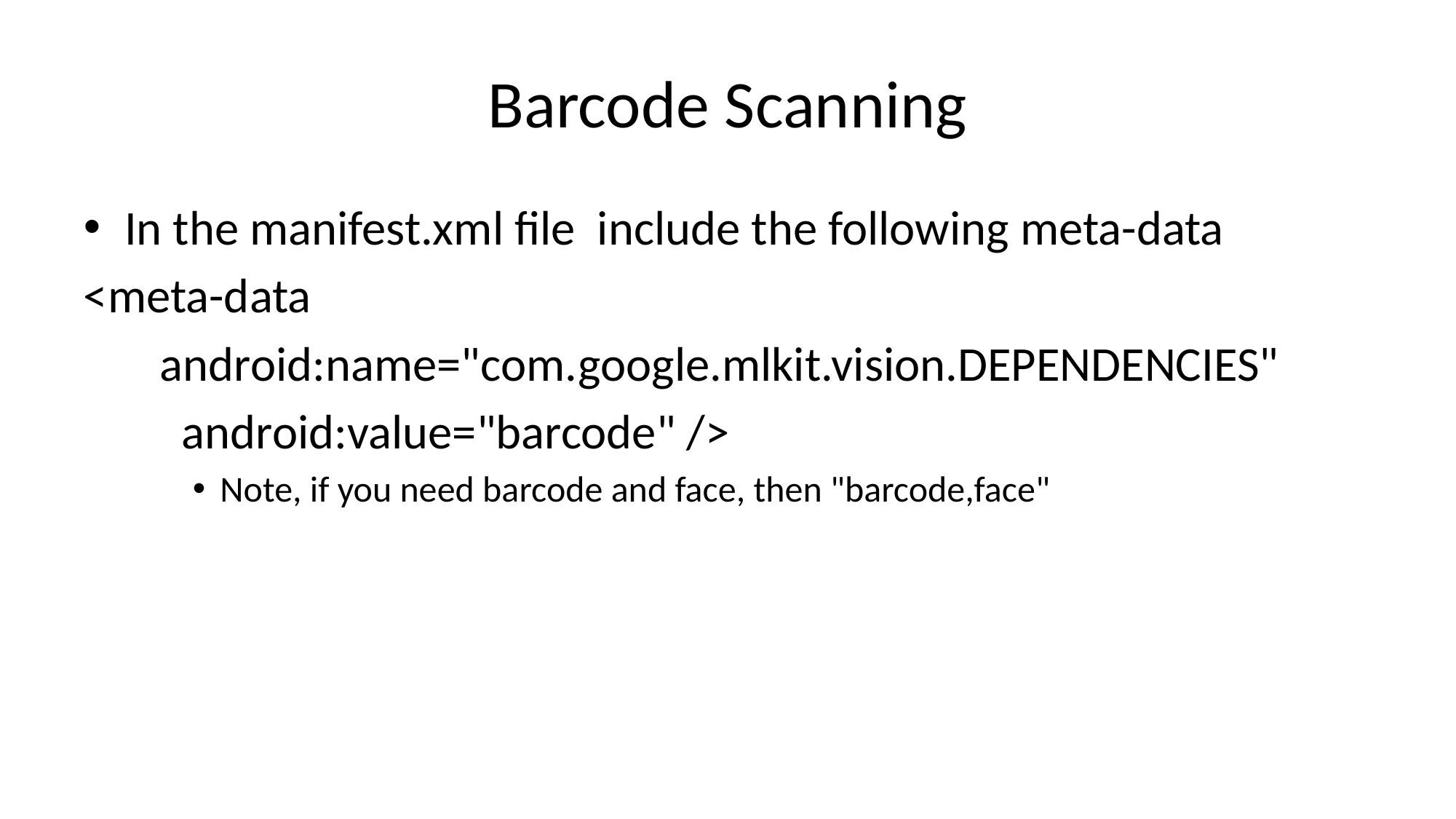

# Barcode Scanning
In the manifest.xml file  include the following meta-data
<meta-data
       android:name="com.google.mlkit.vision.DEPENDENCIES"
         android:value="barcode" />
Note, if you need barcode and face, then "barcode,face"